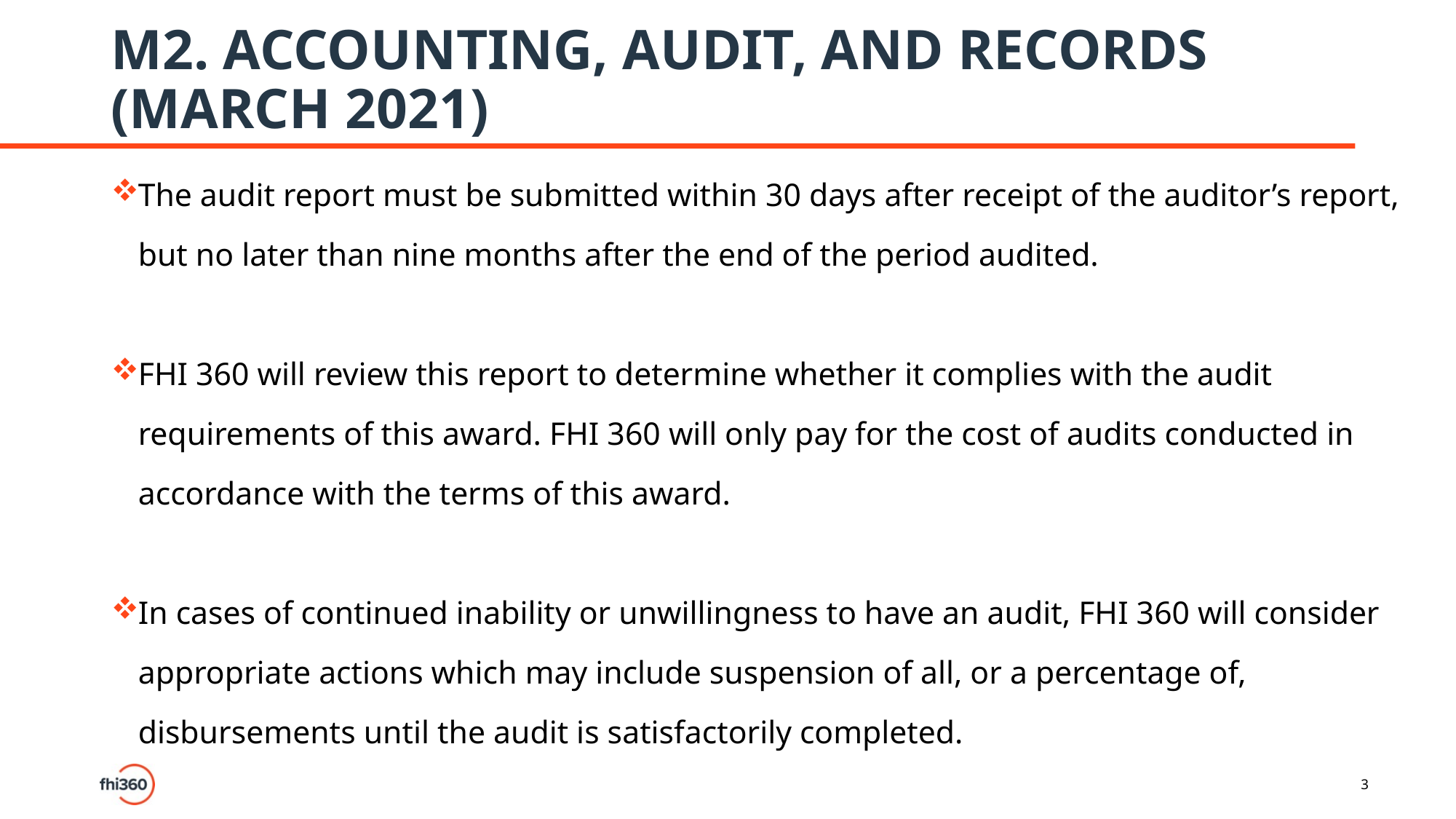

# M2. ACCOUNTING, AUDIT, AND RECORDS (MARCH 2021)
The audit report must be submitted within 30 days after receipt of the auditor’s report, but no later than nine months after the end of the period audited.

FHI 360 will review this report to determine whether it complies with the audit requirements of this award. FHI 360 will only pay for the cost of audits conducted in accordance with the terms of this award.

In cases of continued inability or unwillingness to have an audit, FHI 360 will consider appropriate actions which may include suspension of all, or a percentage of, disbursements until the audit is satisfactorily completed.